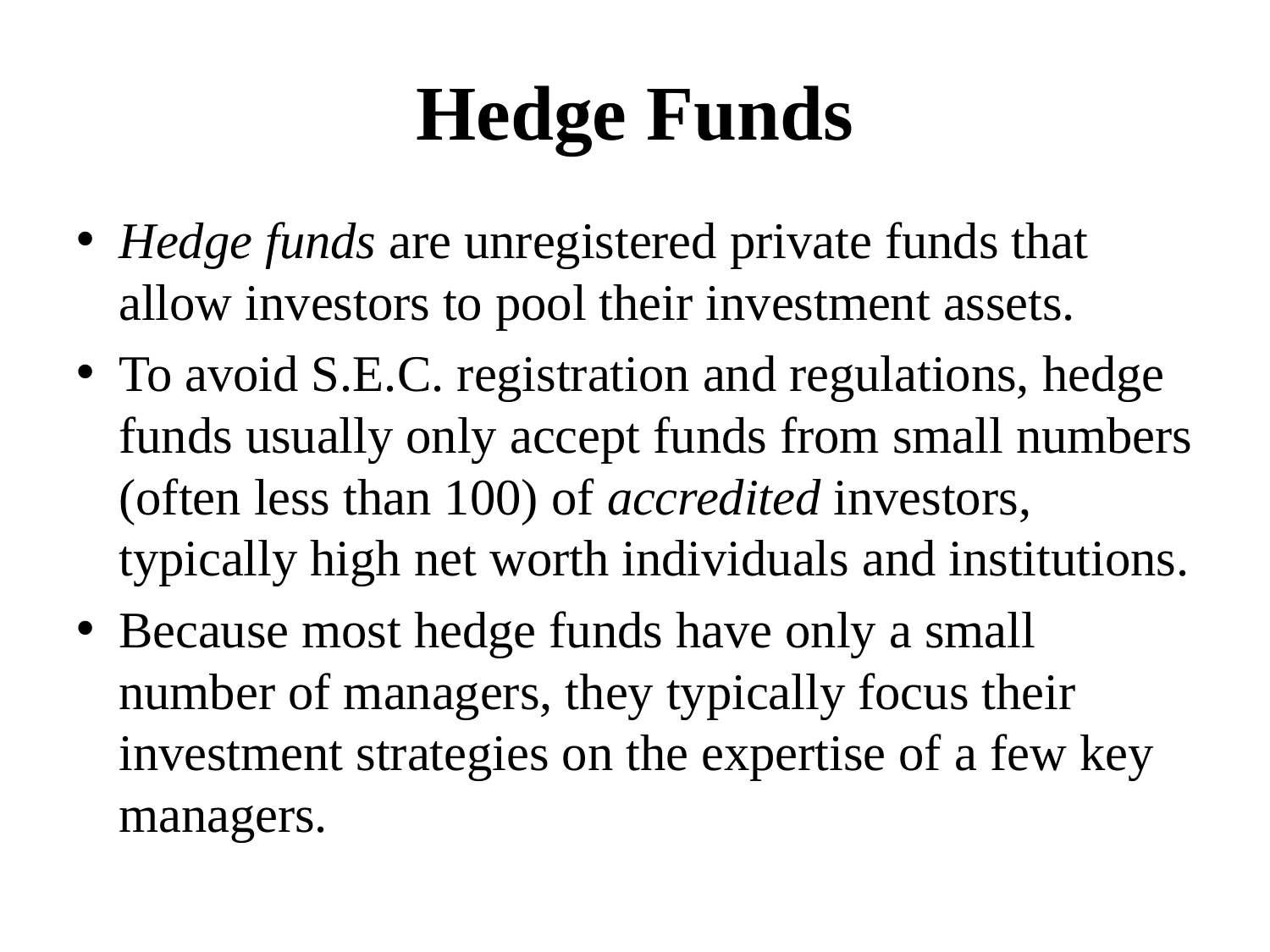

# Hedge Funds
Hedge funds are unregistered private funds that allow investors to pool their investment assets.
To avoid S.E.C. registration and regulations, hedge funds usually only accept funds from small numbers (often less than 100) of accredited investors, typically high net worth individuals and institutions.
Because most hedge funds have only a small number of managers, they typically focus their investment strategies on the expertise of a few key managers.